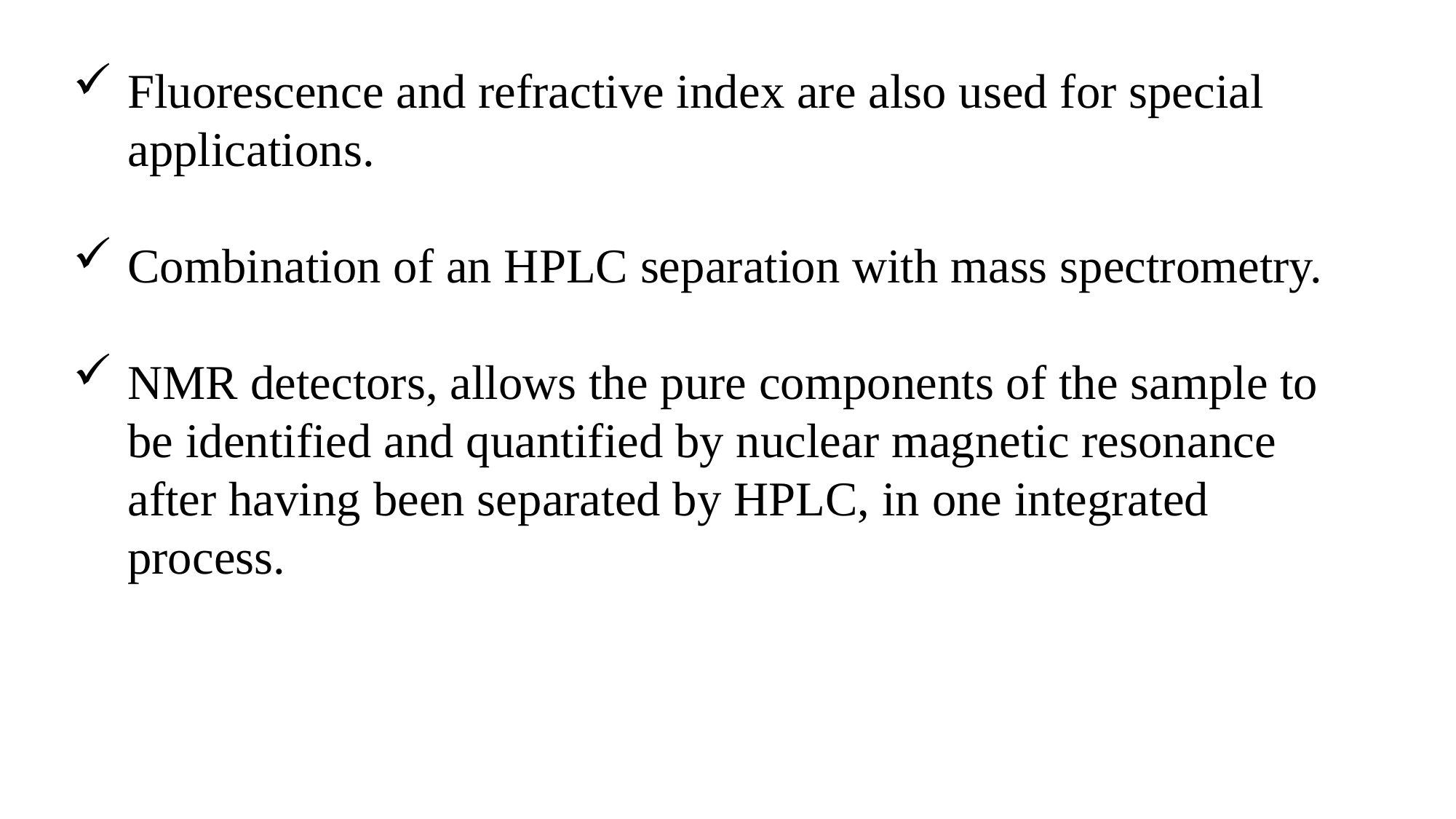

Fluorescence and refractive index are also used for special applications.

Combination of an HPLC separation with mass spectrometry.

NMR detectors, allows the pure components of the sample to be identified and quantified by nuclear magnetic resonance after having been separated by HPLC, in one integrated process.